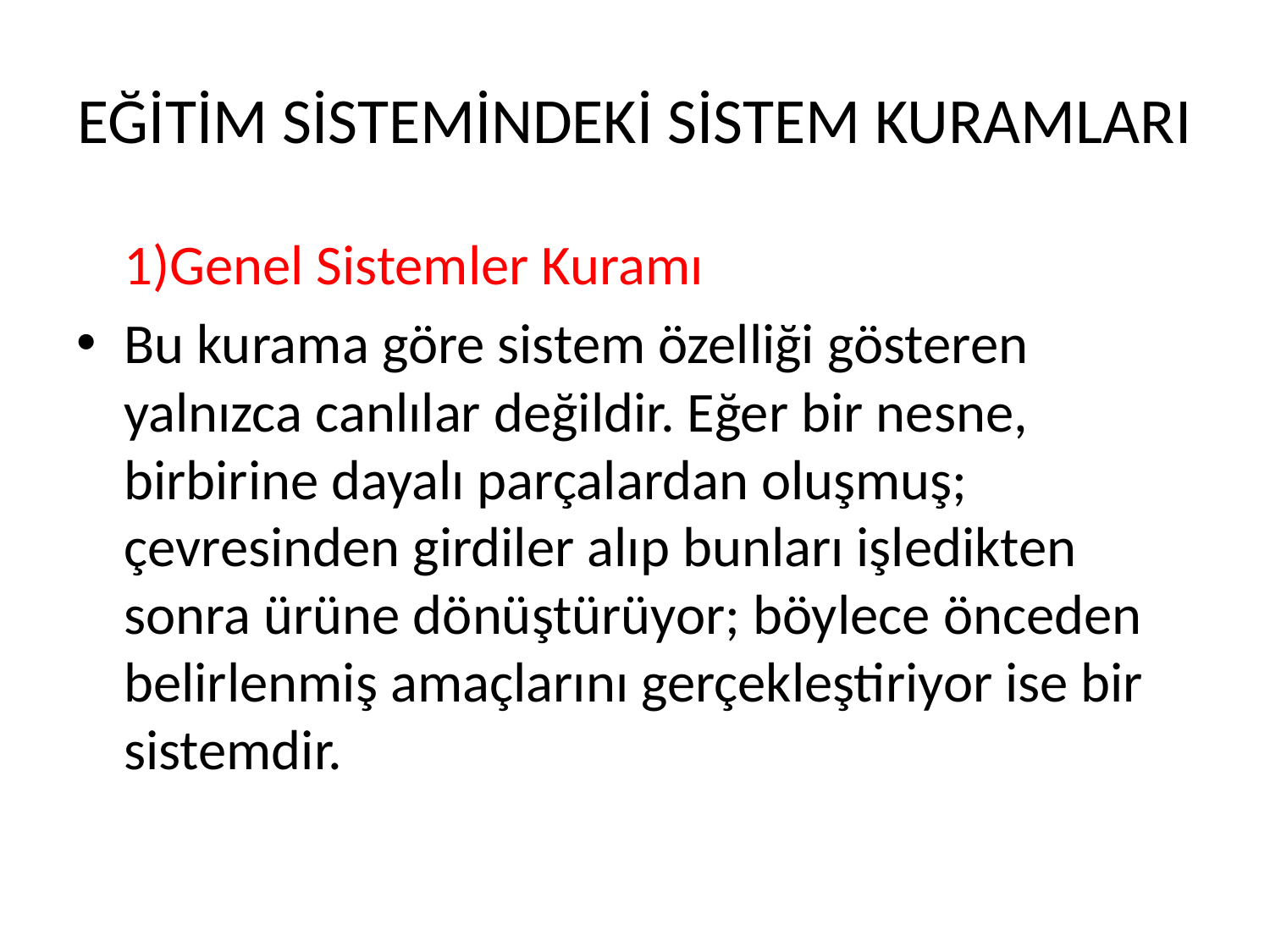

# EĞİTİM SİSTEMİNDEKİ SİSTEM KURAMLARI
	1)Genel Sistemler Kuramı
Bu kurama göre sistem özelliği gösteren yalnızca canlılar değildir. Eğer bir nesne, birbirine dayalı parçalardan oluşmuş; çevresinden girdiler alıp bunları işledikten sonra ürüne dönüştürüyor; böylece önceden belirlenmiş amaçlarını gerçekleştiriyor ise bir sistemdir.